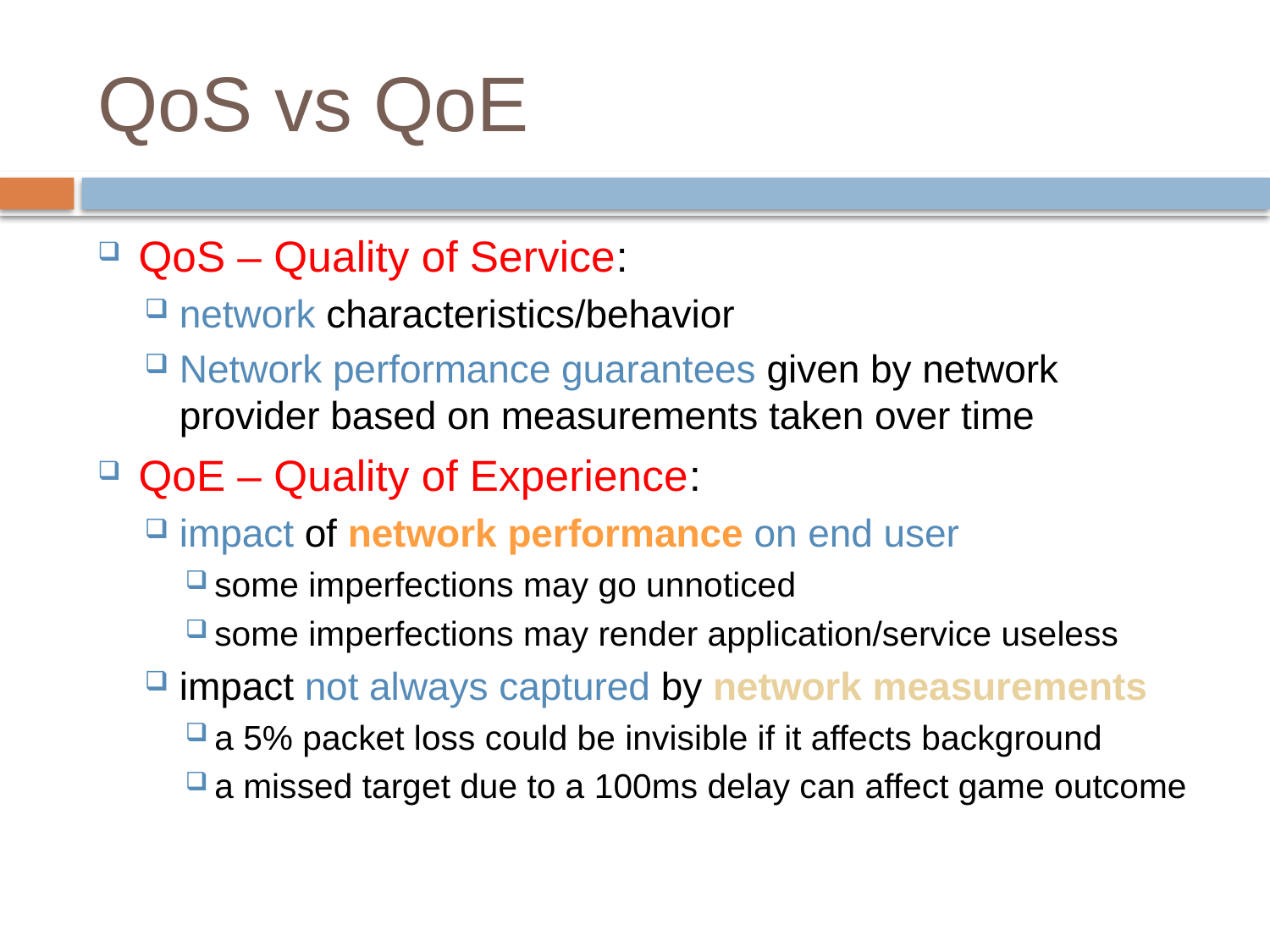

# QoS vs QoE
QoS – Quality of Service:
network characteristics/behavior
Network performance guarantees given by network provider based on measurements taken over time
QoE – Quality of Experience:
impact of network performance on end user
some imperfections may go unnoticed
some imperfections may render application/service useless
impact not always captured by network measurements
a 5% packet loss could be invisible if it affects background
a missed target due to a 100ms delay can affect game outcome